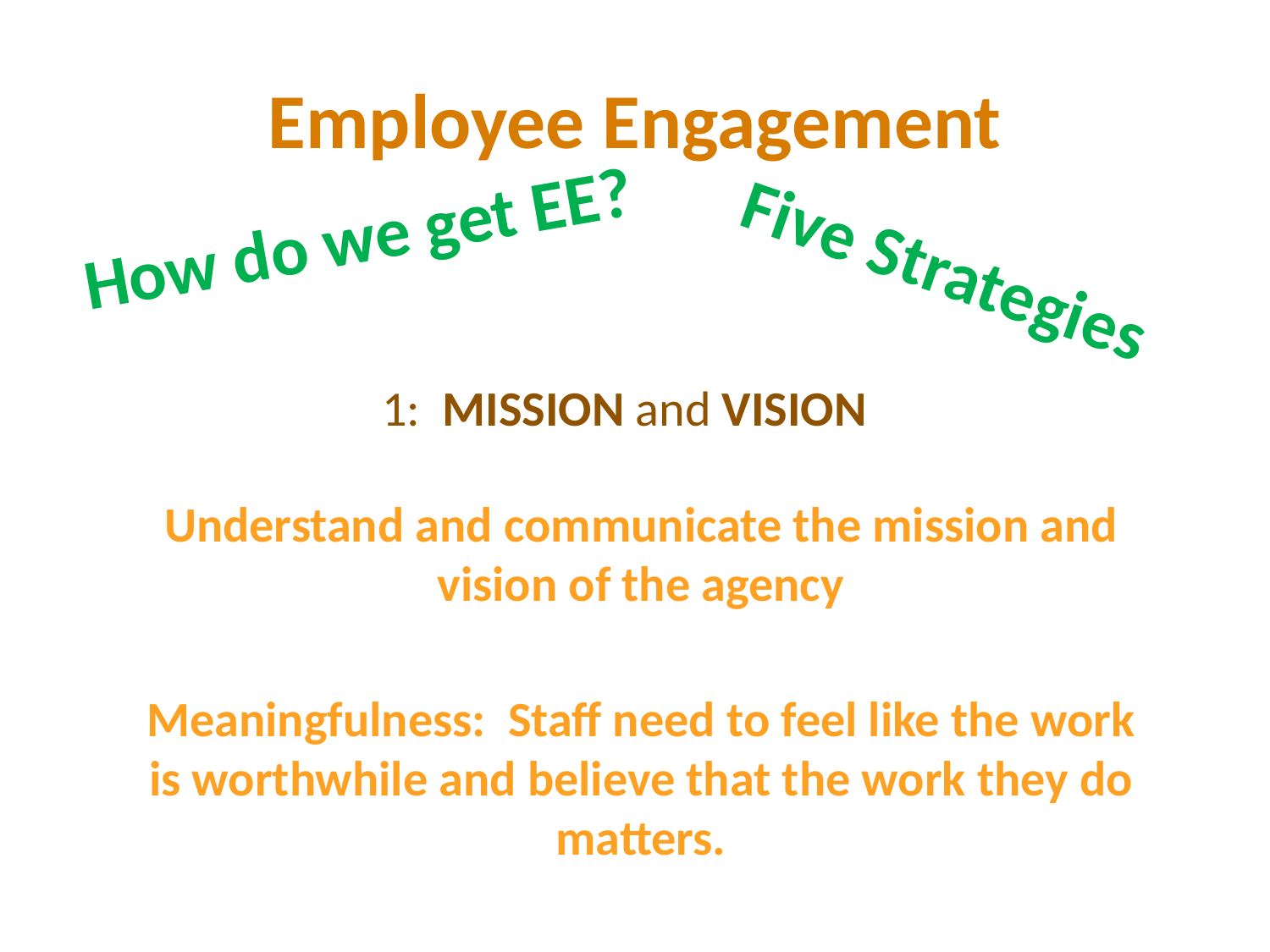

# Employee Engagement
How do we get EE?
Five Strategies
1:  MISSION and VISION
Understand and communicate the mission and vision of the agency

Meaningfulness:  Staff need to feel like the work is worthwhile and believe that the work they do matters.